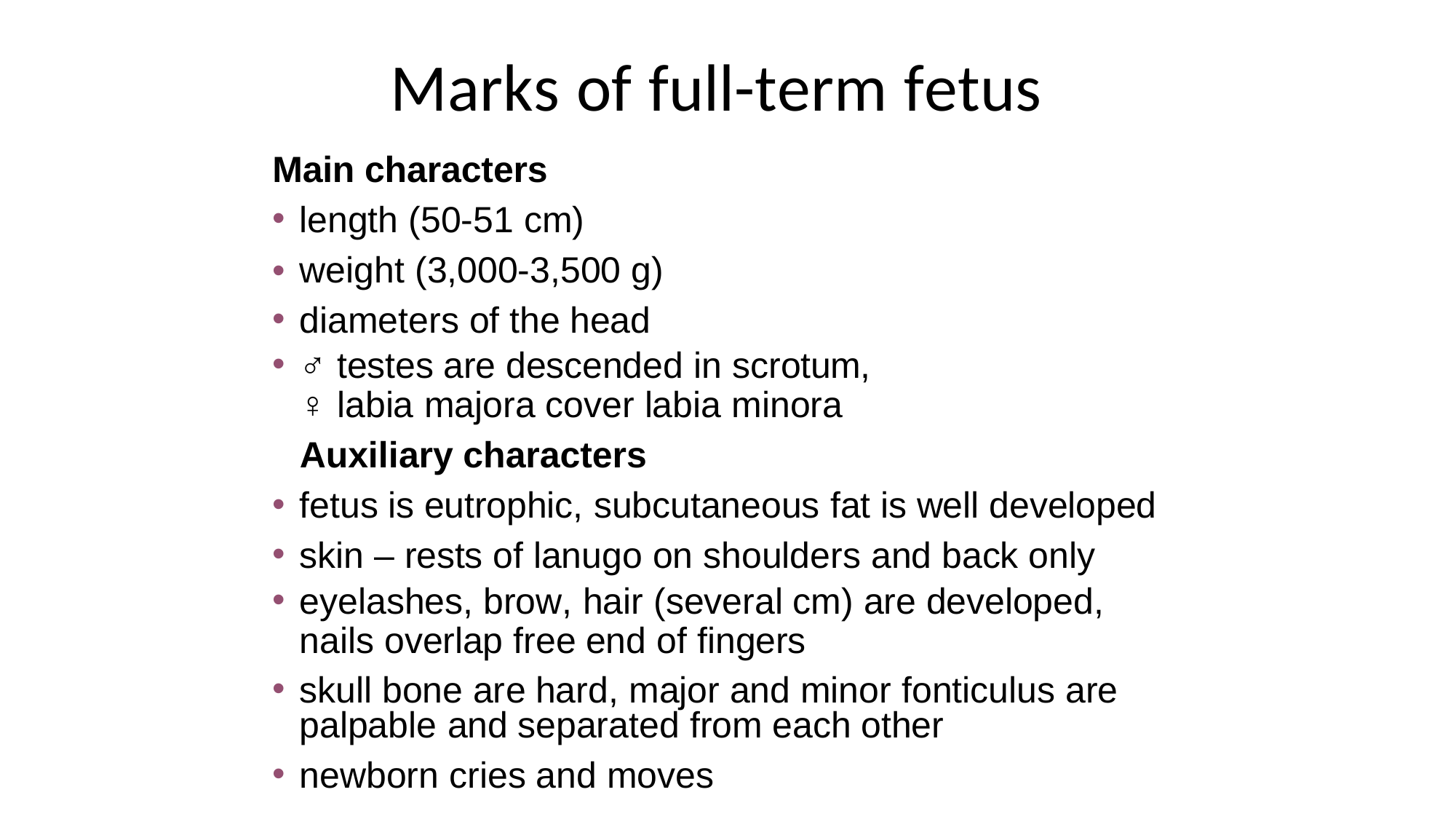

# Marks of full-term fetus
Main characters
length (50-51 cm)
• weight (3,000-3,500 g)
diameters of the head
♂ testes are descended in scrotum,
♀ labia majora cover labia minora
Auxiliary characters
fetus is eutrophic, subcutaneous fat is well developed
skin – rests of lanugo on shoulders and back only
eyelashes, brow, hair (several cm) are developed,
nails overlap free end of fingers
skull bone are hard, major and minor fonticulus are palpable and separated from each other
newborn cries and moves